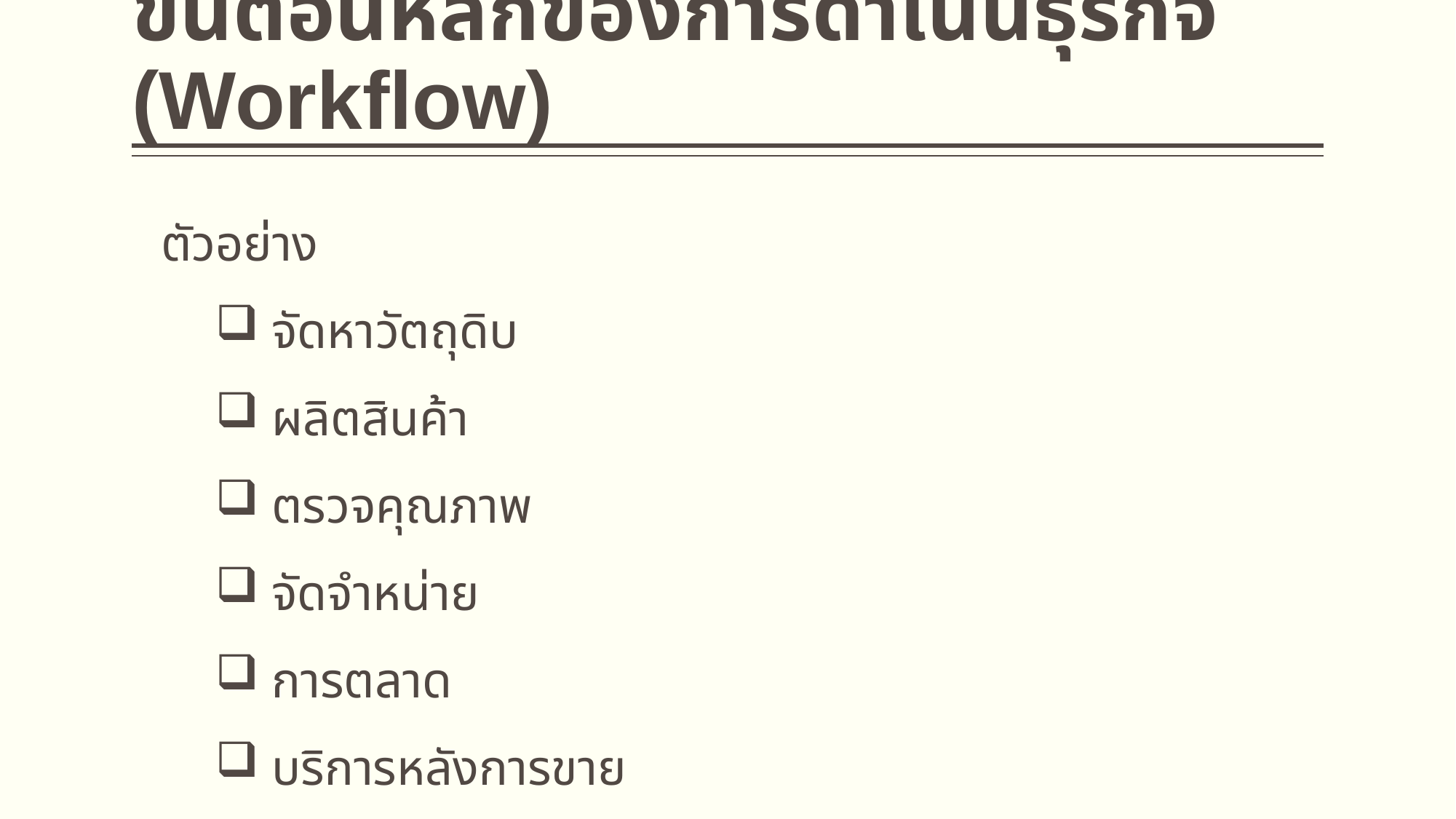

# ขั้นตอนหลักของการดำเนินธุรกิจ (Workflow)
ตัวอย่าง
 จัดหาวัตถุดิบ
 ผลิตสินค้า
 ตรวจคุณภาพ
 จัดจำหน่าย
 การตลาด
 บริการหลังการขาย